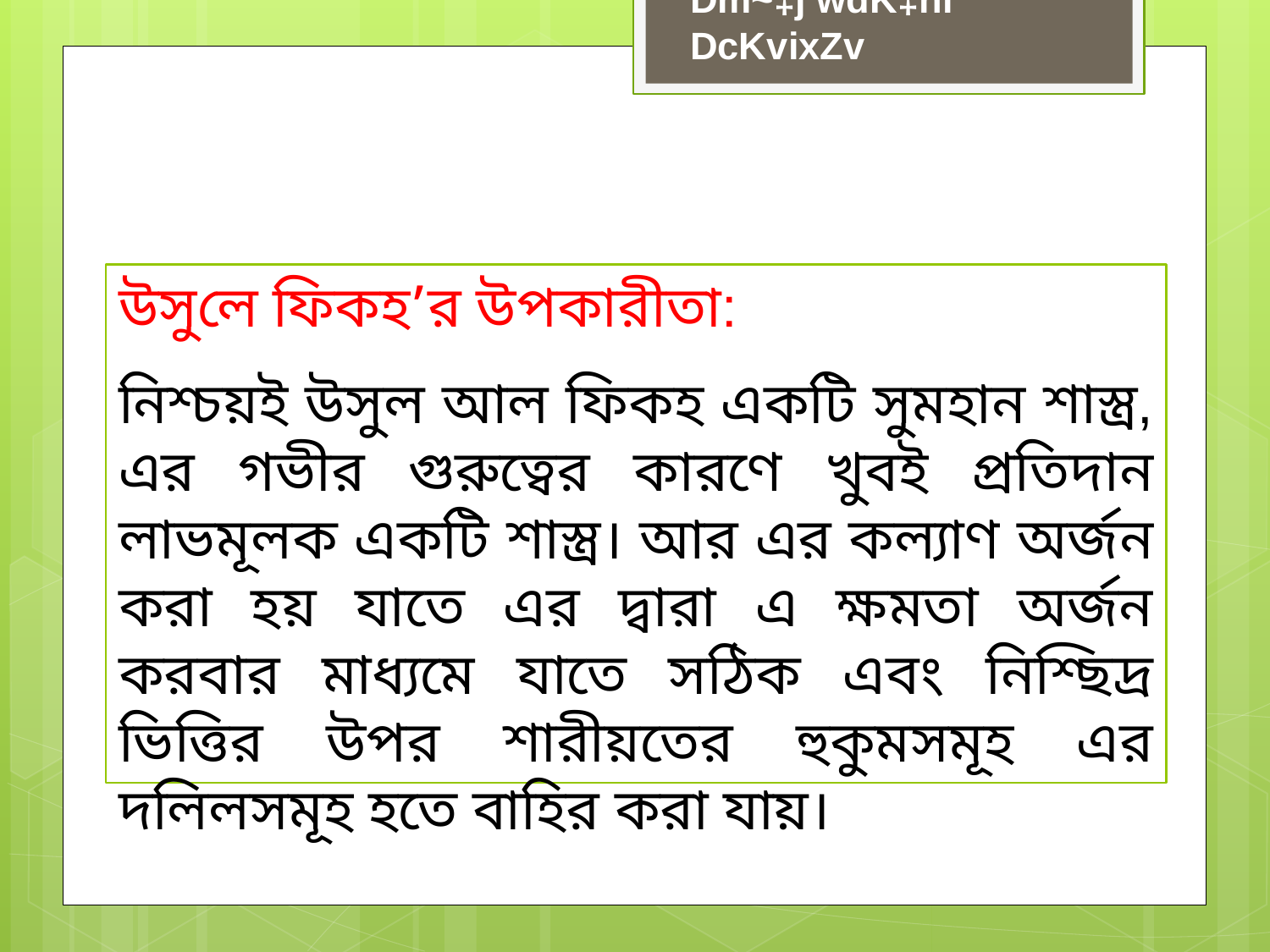

# Dm~‡j wdK‡ni DcKvixZv
উসুলে ফিকহ’র উপকারীতা:

নিশ্চয়ই উসুল আল ফিকহ একটি সুমহান শাস্ত্র, এর গভীর গুরুত্বের কারণে খুবই প্রতিদান লাভমূলক একটি শাস্ত্র। আর এর কল্যাণ অর্জন করা হয় যাতে এর দ্বারা এ ক্ষমতা অর্জন করবার মাধ্যমে যাতে সঠিক এবং নিশ্ছিদ্র ভিত্তির উপর শারীয়তের হুকুমসমূহ এর দলিলসমূহ হতে বাহির করা যায়।